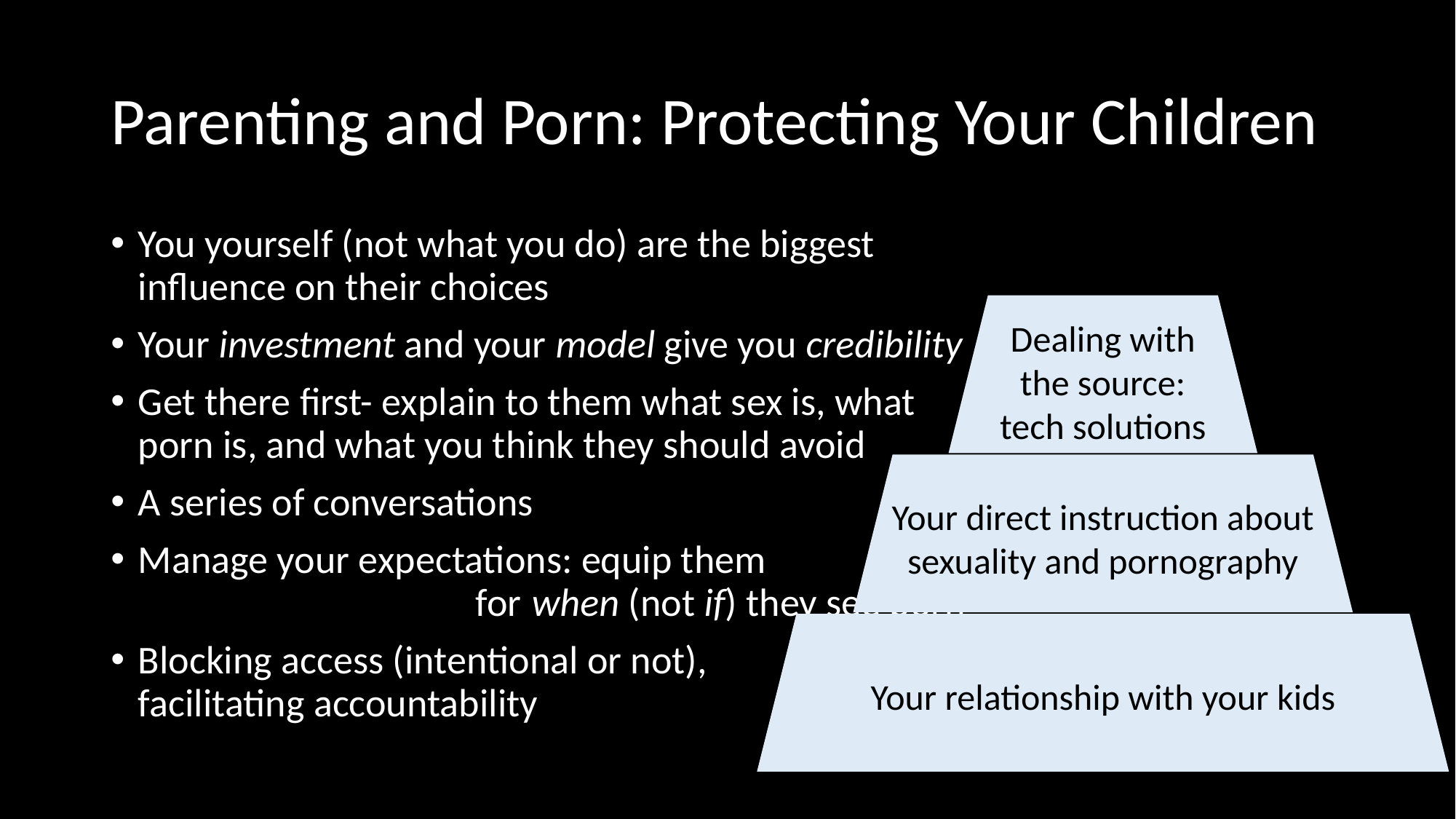

# Parenting and Porn: Protecting Your Children
You yourself (not what you do) are the biggest influence on their choices
Your investment and your model give you credibility
Get there first- explain to them what sex is, what porn is, and what you think they should avoid
A series of conversations
Manage your expectations: equip them                                                             for when (not if) they see porn
Blocking access (intentional or not),           facilitating accountability

Dealing with the source: tech solutions

Your direct instruction about sexuality and pornography

Your relationship with your kids